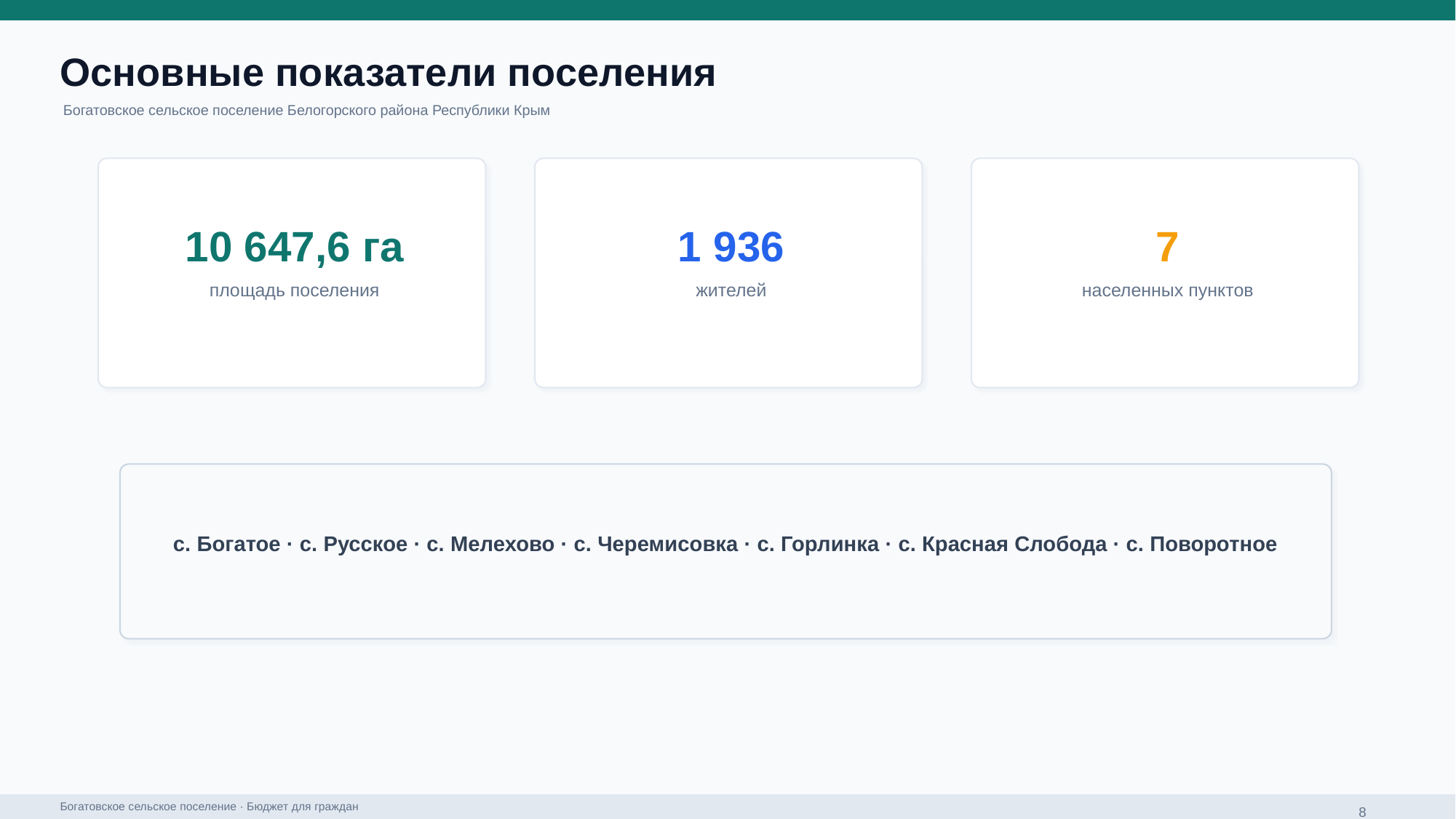

Основные показатели поселения
Богатовское сельское поселение Белогорского района Республики Крым

10 647,6 га
1 936
7
площадь поселения
жителей
населенных пунктов

с. Богатое · с. Русское · с. Мелехово · с. Черемисовка · с. Горлинка · с. Красная Слобода · с. Поворотное
Богатовское сельское поселение · Бюджет для граждан
8